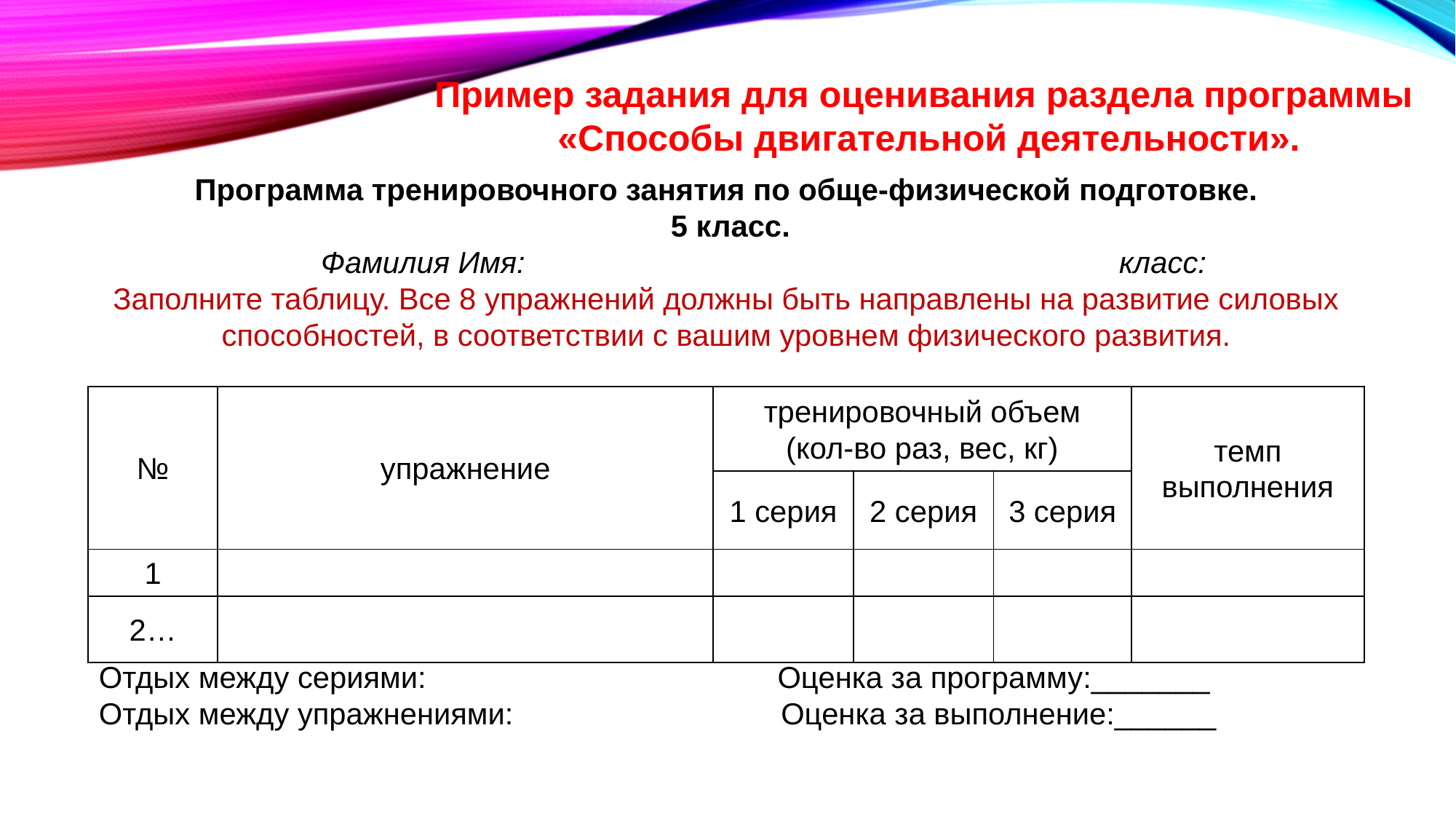

Пример задания для оценивания раздела программы
 «Способы двигательной деятельности».
Программа тренировочного занятия по обще-физической подготовке.
 5 класс.
         Фамилия Имя:                                                                       класс:
Заполните таблицу. Все 8 упражнений должны быть направлены на развитие силовых способностей, в соответствии с вашим уровнем физического развития.
| № | упражнение | тренировочный объем (кол-во раз, вес, кг) |  |  | темп выполнения |
| --- | --- | --- | --- | --- | --- |
|  |  | 1 серия | 2 серия | 3 серия |  |
| 1 |  |  |  |  |  |
| 2… |  |  |  |  |  |
Отдых между сериями:                                          Оценка за программу:_______
Отдых между упражнениями:                                Оценка за выполнение:______